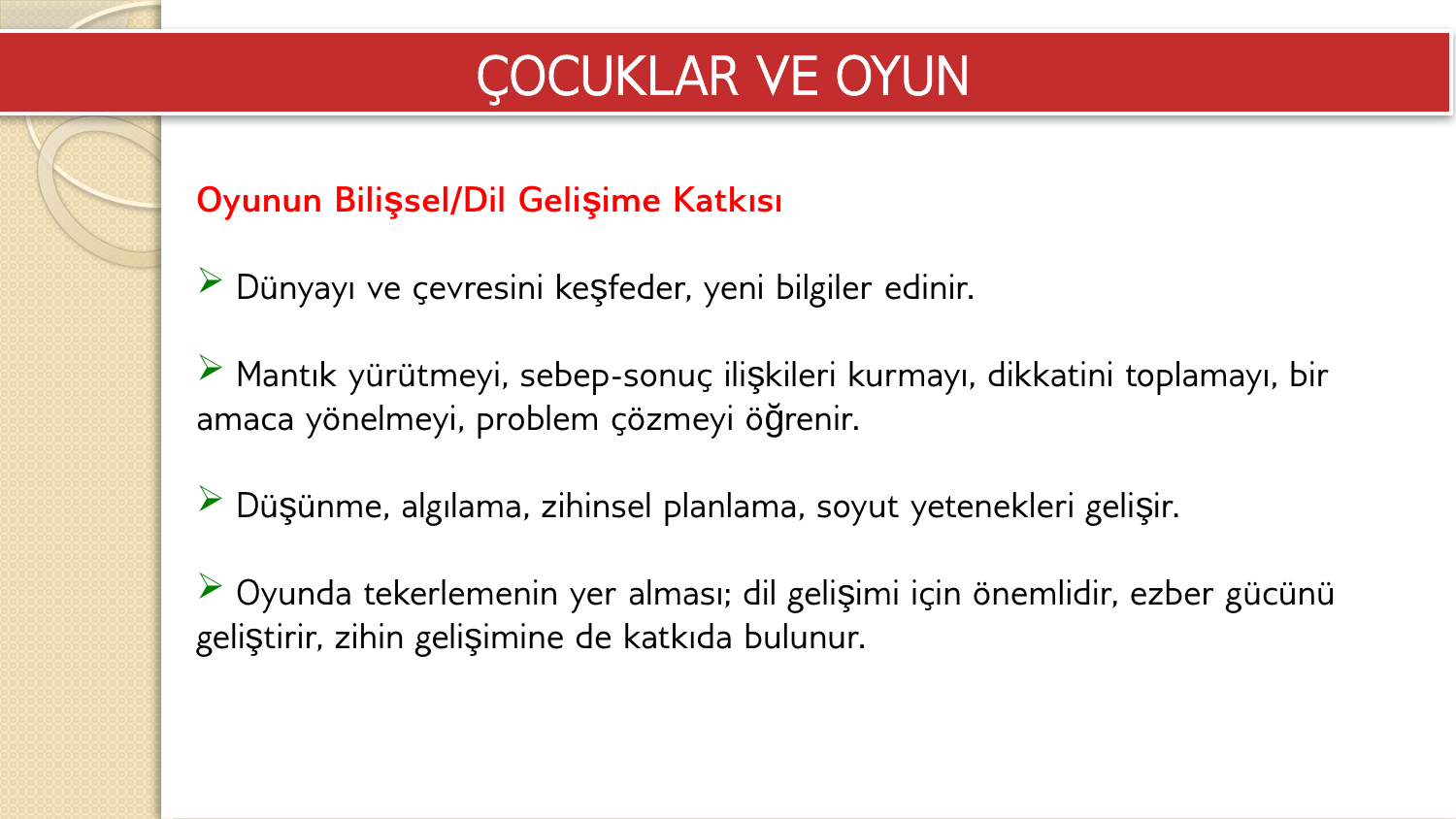

ÇOCUKLAR VE OYUN

Oyunun Bilişsel/Dil Gelişime Katkısı

 Dünyayı ve çevresini keşfeder, yeni bilgiler edinir.

 Mantık yürütmeyi, sebep-sonuç ilişkileri kurmayı, dikkatini toplamayı, bir amaca yönelmeyi, problem çözmeyi öğrenir.

 Düşünme, algılama, zihinsel planlama, soyut yetenekleri gelişir.

 Oyunda tekerlemenin yer alması; dil gelişimi için önemlidir, ezber gücünü geliştirir, zihin gelişimine de katkıda bulunur.